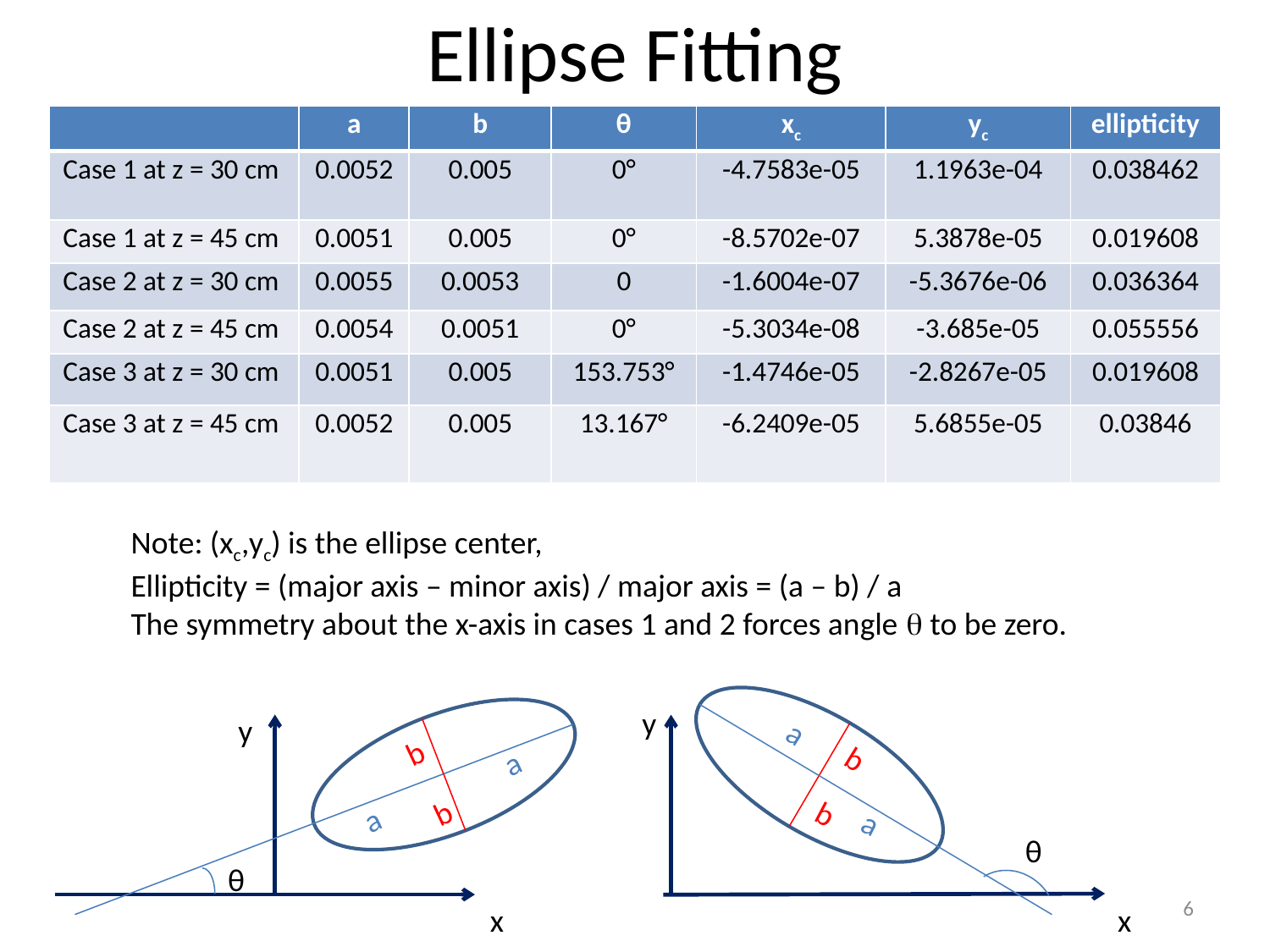

# Ellipse Fitting
|  | a | b | θ | xc | yc | ellipticity |
| --- | --- | --- | --- | --- | --- | --- |
| Case 1 at z = 30 cm | 0.0052 | 0.005 | 0° | -4.7583e-05 | 1.1963e-04 | 0.038462 |
| Case 1 at z = 45 cm | 0.0051 | 0.005 | 0° | -8.5702e-07 | 5.3878e-05 | 0.019608 |
| Case 2 at z = 30 cm | 0.0055 | 0.0053 | 0 | -1.6004e-07 | -5.3676e-06 | 0.036364 |
| Case 2 at z = 45 cm | 0.0054 | 0.0051 | 0° | -5.3034e-08 | -3.685e-05 | 0.055556 |
| Case 3 at z = 30 cm | 0.0051 | 0.005 | 153.753° | -1.4746e-05 | -2.8267e-05 | 0.019608 |
| Case 3 at z = 45 cm | 0.0052 | 0.005 | 13.167° | -6.2409e-05 | 5.6855e-05 | 0.03846 |
Note: (xc,yc) is the ellipse center,
Ellipticity = (major axis – minor axis) / major axis = (a – b) / a
The symmetry about the x-axis in cases 1 and 2 forces angle θ to be zero.
y
a

b
x
b
a
y

b
a
θ

x
b
a
θ

6